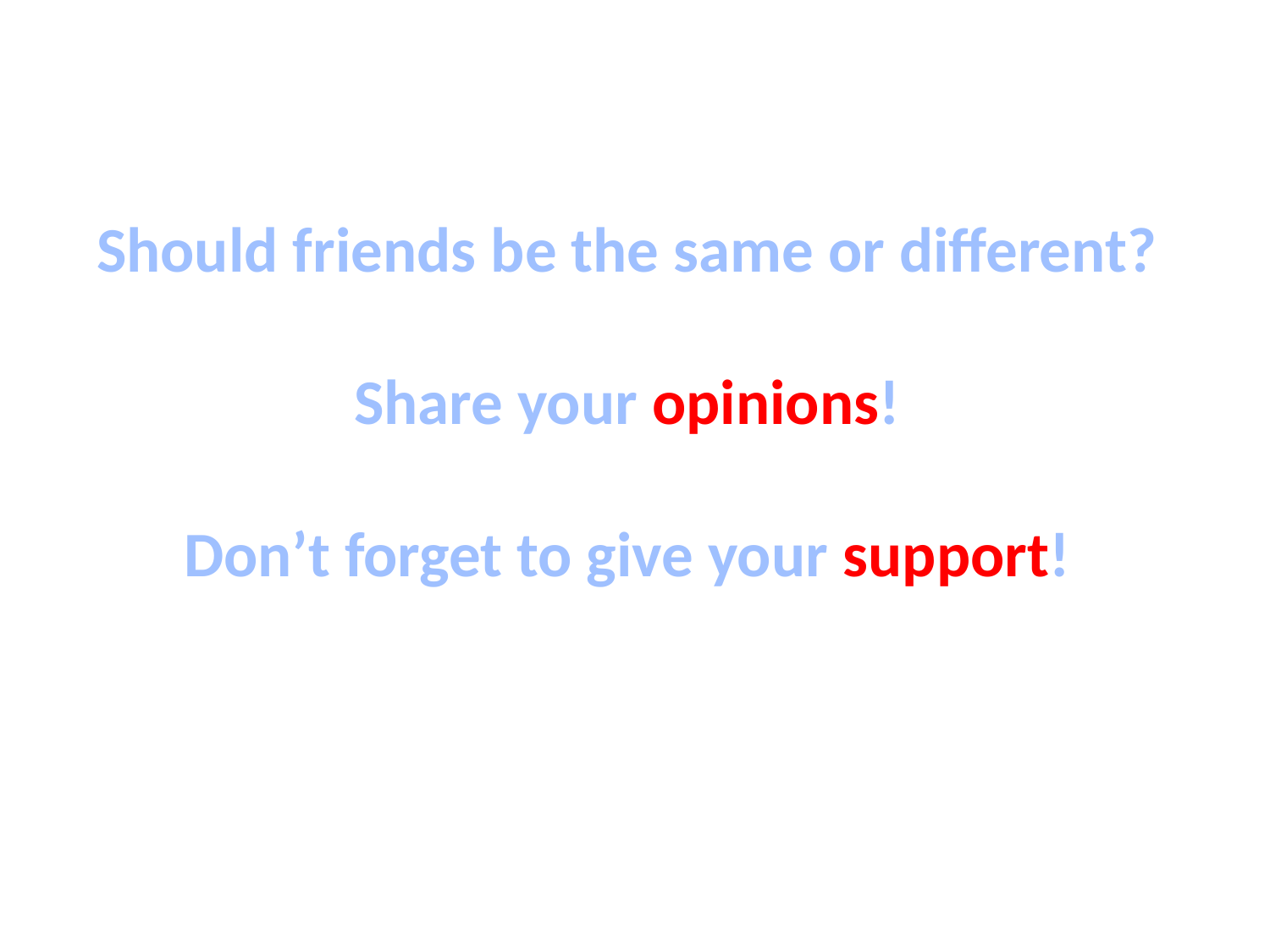

Should friends be the same or different?
Share your opinions!
Don’t forget to give your support!